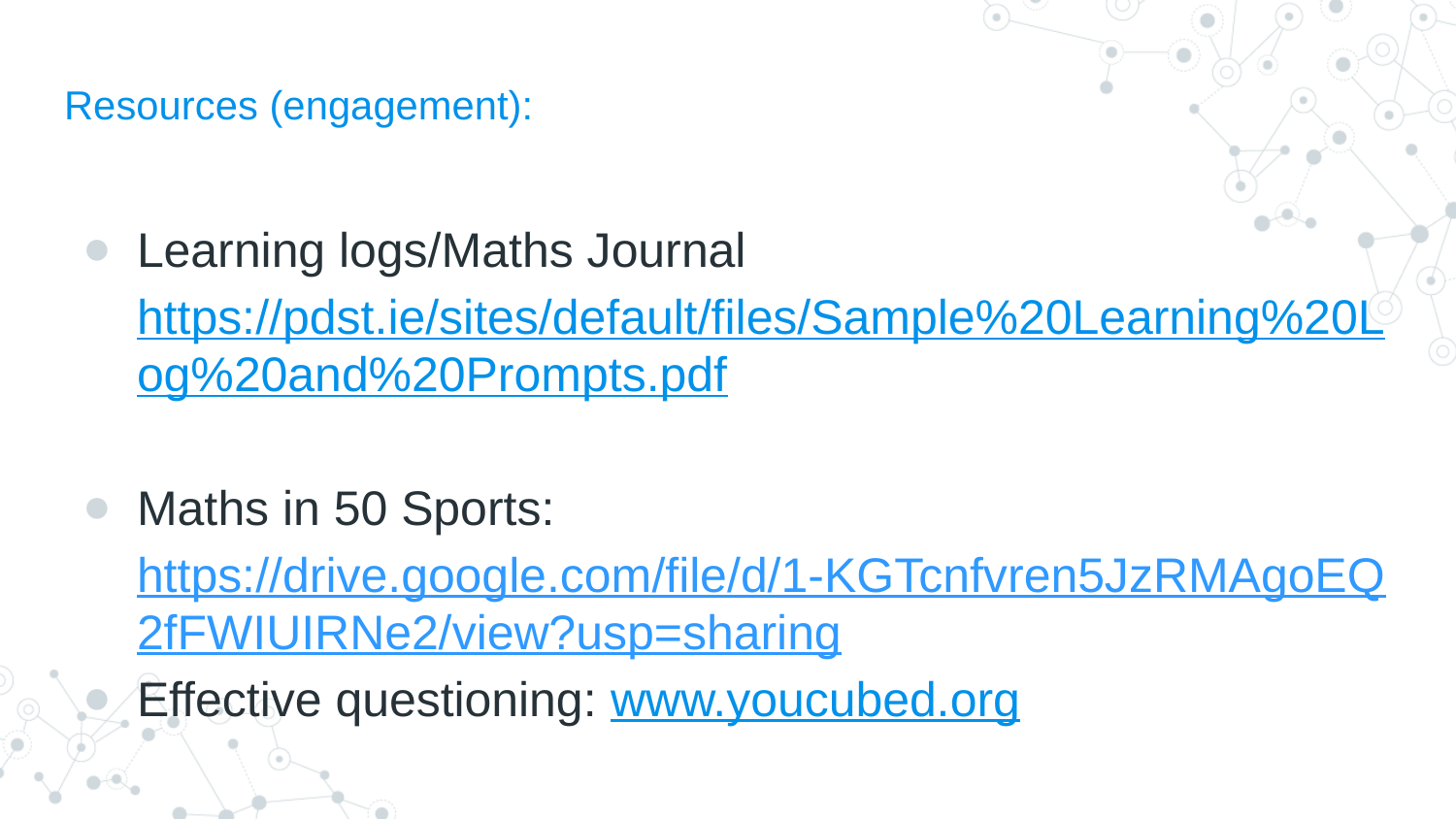

# Resources (engagement):
Learning logs/Maths Journal https://pdst.ie/sites/default/files/Sample%20Learning%20Log%20and%20Prompts.pdf
Maths in 50 Sports: https://drive.google.com/file/d/1-KGTcnfvren5JzRMAgoEQ2fFWIUIRNe2/view?usp=sharing
Effective questioning: www.youcubed.org